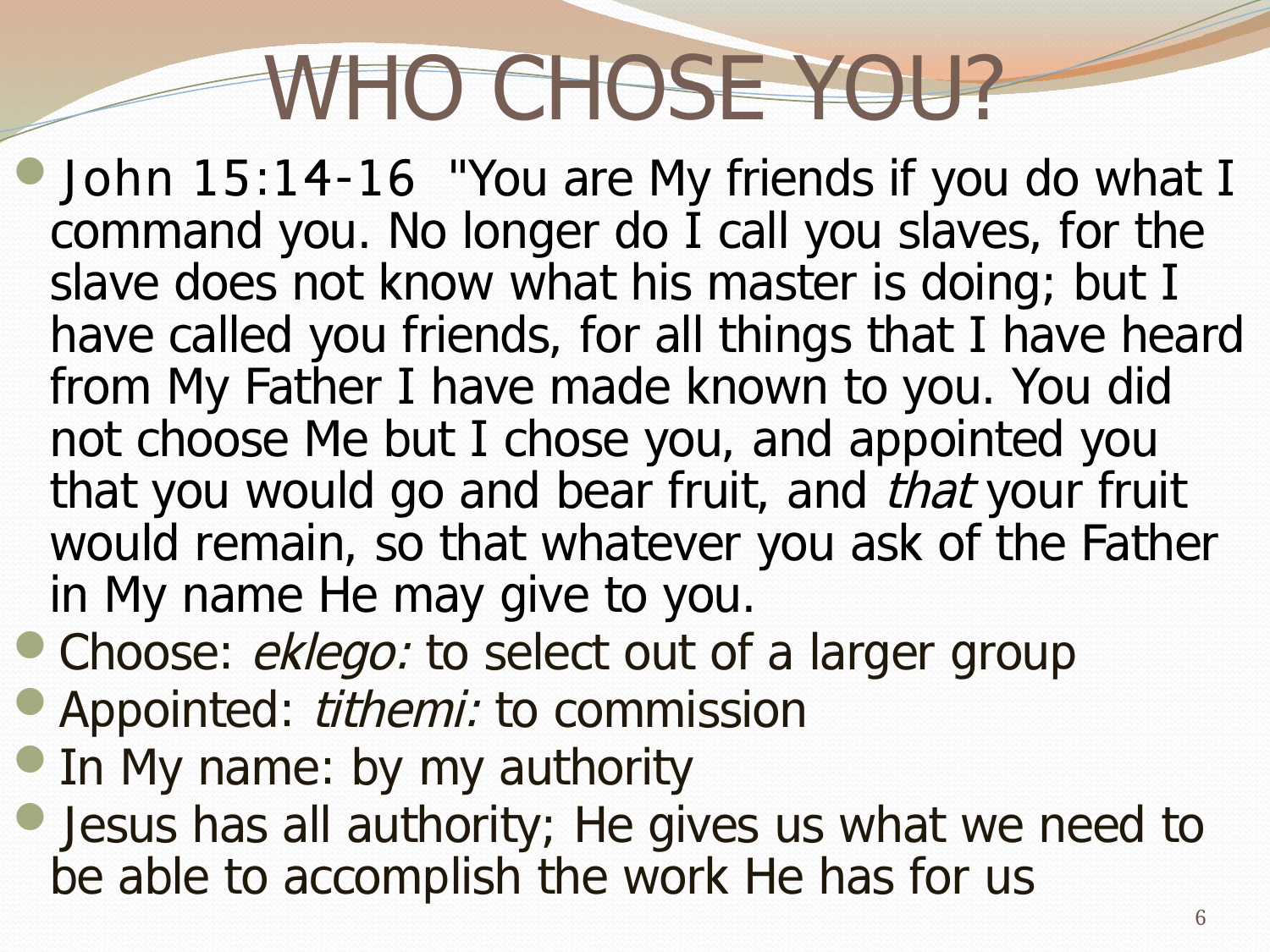

# WHO CHOSE YOU?
John 15:14-16  "You are My friends if you do what I command you. No longer do I call you slaves, for the slave does not know what his master is doing; but I have called you friends, for all things that I have heard from My Father I have made known to you. You did not choose Me but I chose you, and appointed you that you would go and bear fruit, and that your fruit would remain, so that whatever you ask of the Father in My name He may give to you.
Choose: eklego: to select out of a larger group
Appointed: tithemi: to commission
In My name: by my authority
Jesus has all authority; He gives us what we need to be able to accomplish the work He has for us
6